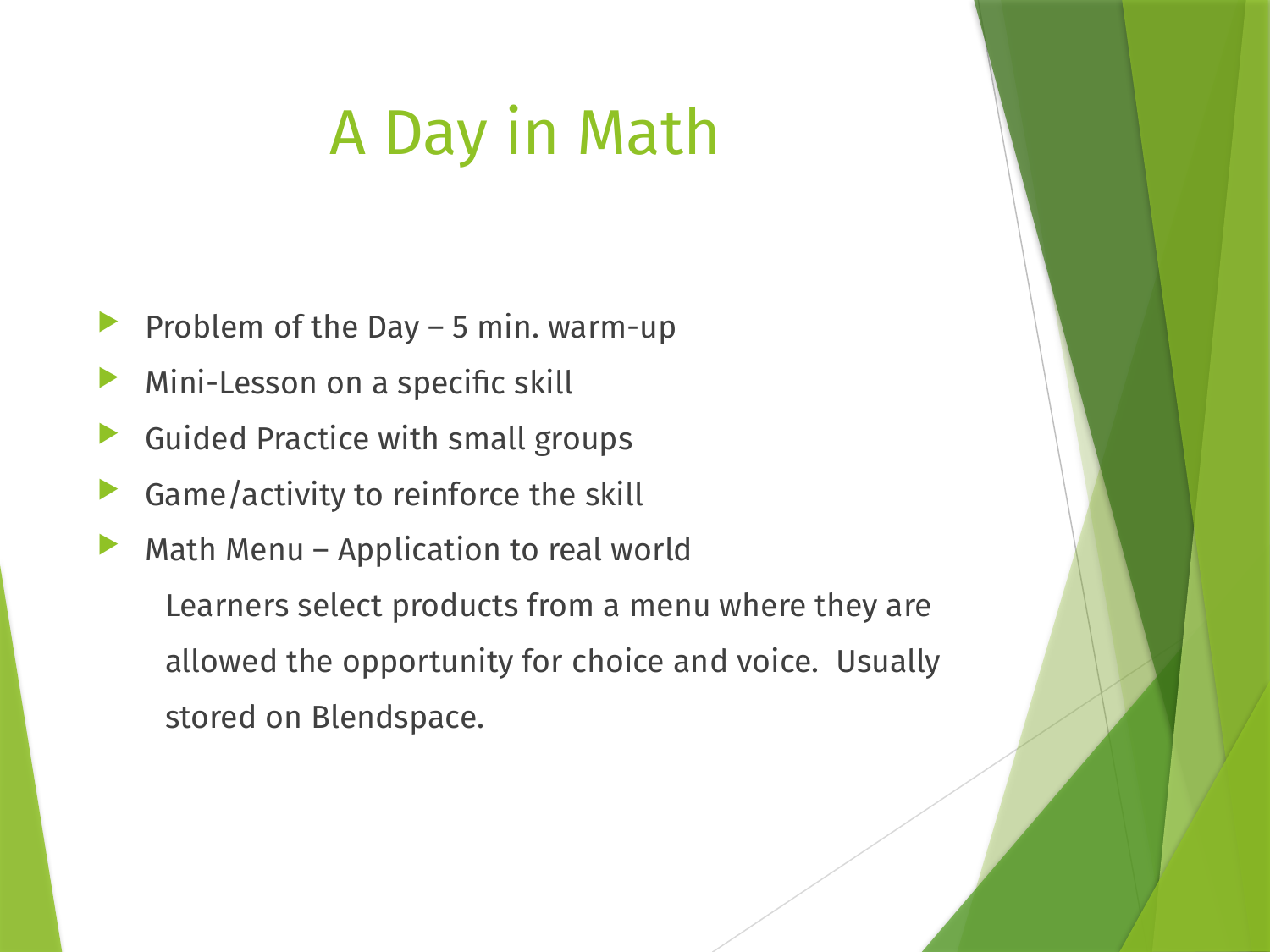

# A Day in Math
Problem of the Day – 5 min. warm-up
Mini-Lesson on a specific skill
Guided Practice with small groups
Game/activity to reinforce the skill
Math Menu – Application to real world
        Learners select products from a menu where they are
        allowed the opportunity for choice and voice.  Usually
        stored on Blendspace.